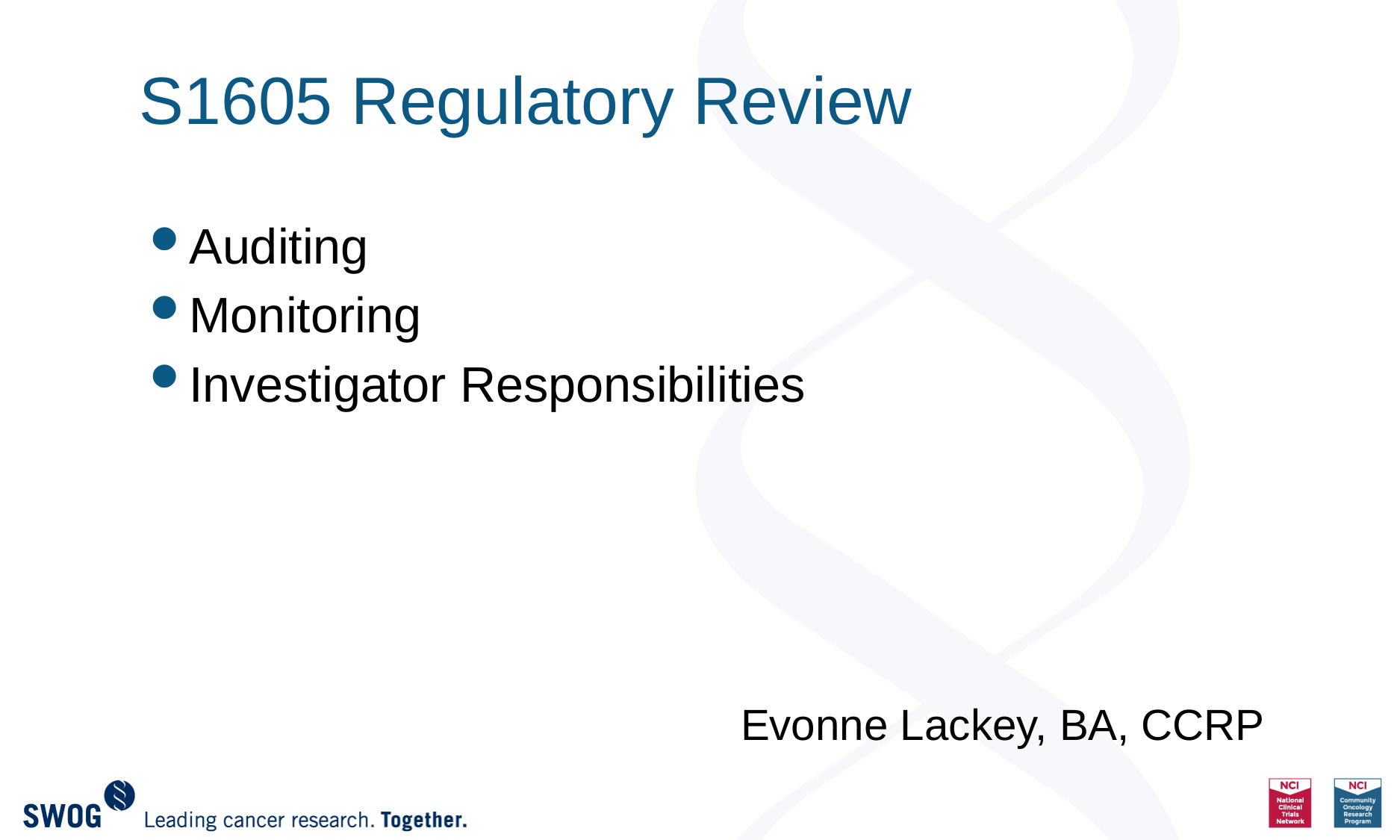

# S1605 Regulatory Review
Auditing
Monitoring
Investigator Responsibilities

Evonne Lackey, BA, CCRP